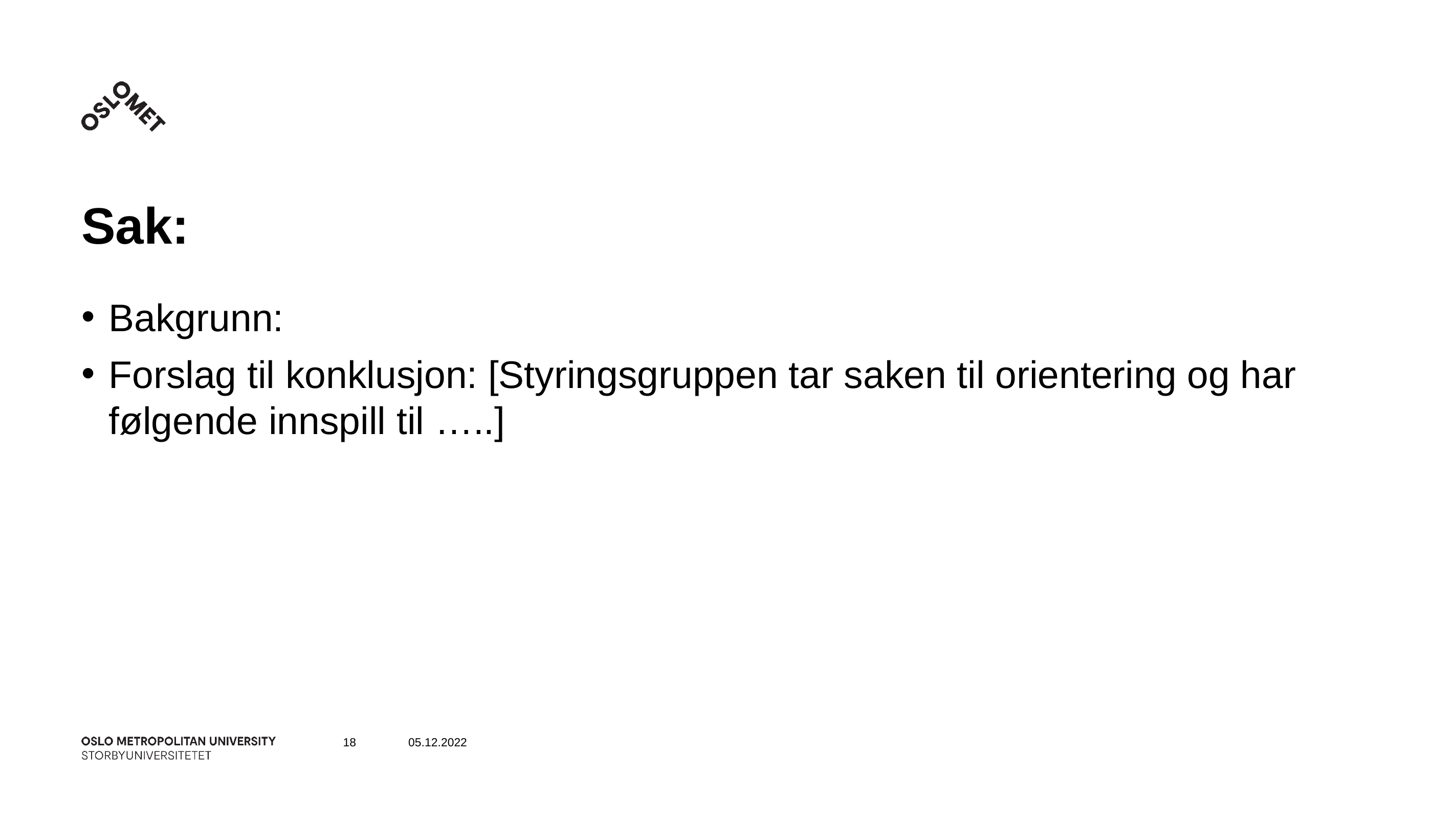

# Sak:
Bakgrunn:
Forslag til konklusjon: [Styringsgruppen tar saken til orientering og har følgende innspill til …..]

18
05.12.2022